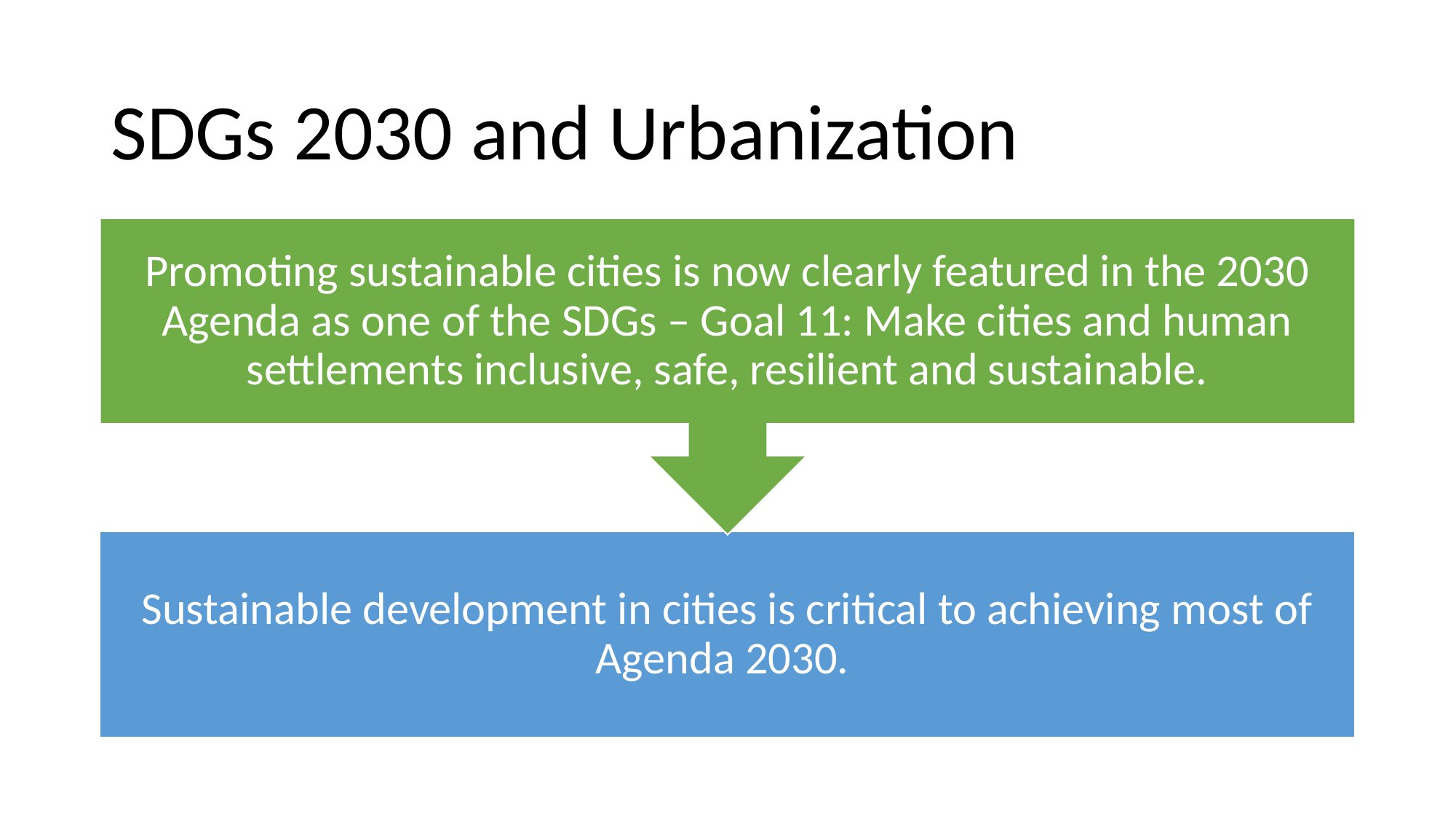

# SDGs 2030 and Urbanization
Sustainable development in cities is critical to achieving most of Agenda 2030.
Promoting sustainable cities is now clearly featured in the 2030 Agenda as one of the SDGs – Goal 11: Make cities and human settlements inclusive, safe, resilient and sustainable.